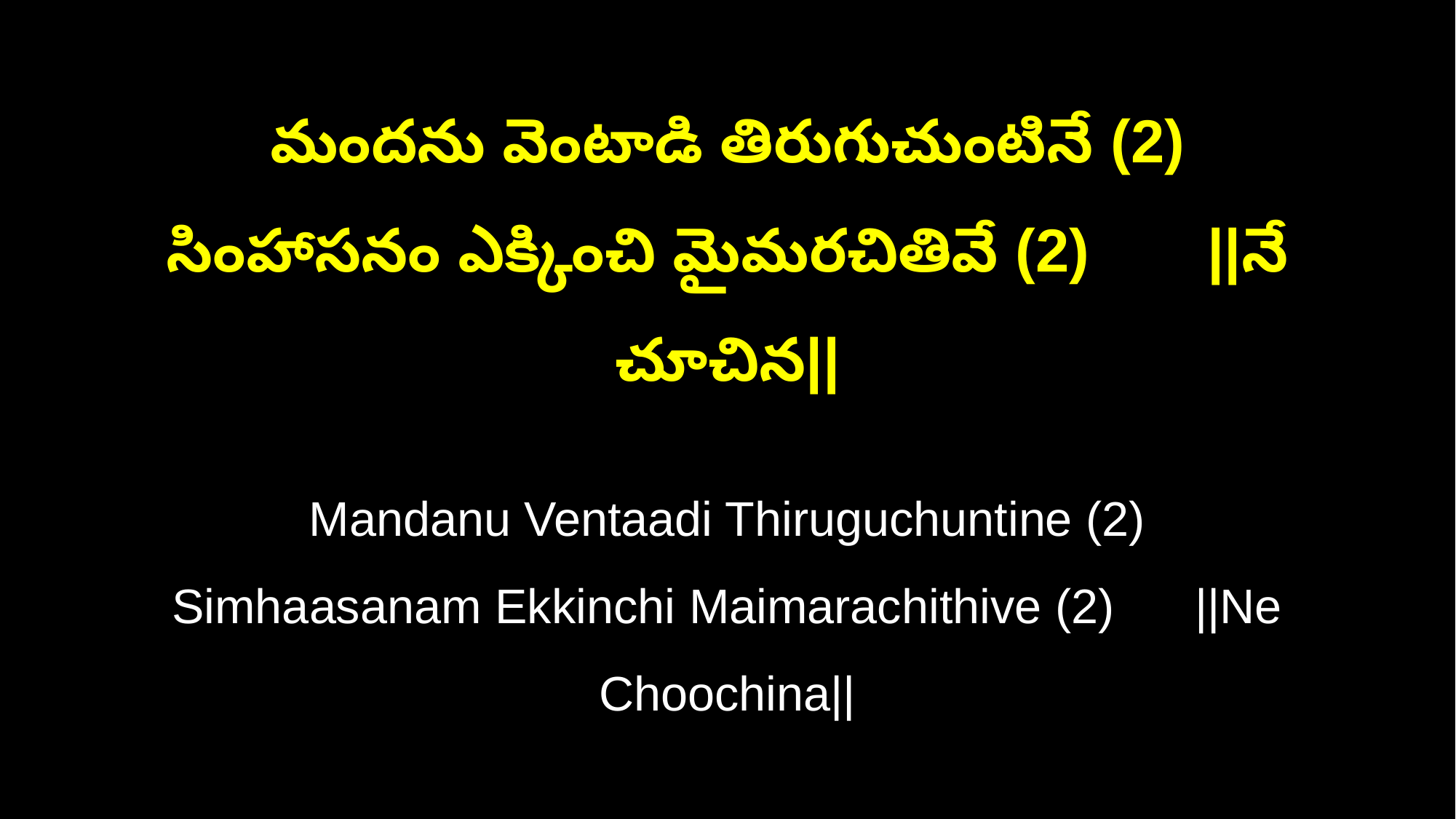

మందను వెంటాడి తిరుగుచుంటినే (2)
సింహాసనం ఎక్కించి మైమరచితివే (2)       ||నే చూచిన||
Mandanu Ventaadi Thiruguchuntine (2)
Simhaasanam Ekkinchi Maimarachithive (2)      ||Ne Choochina||